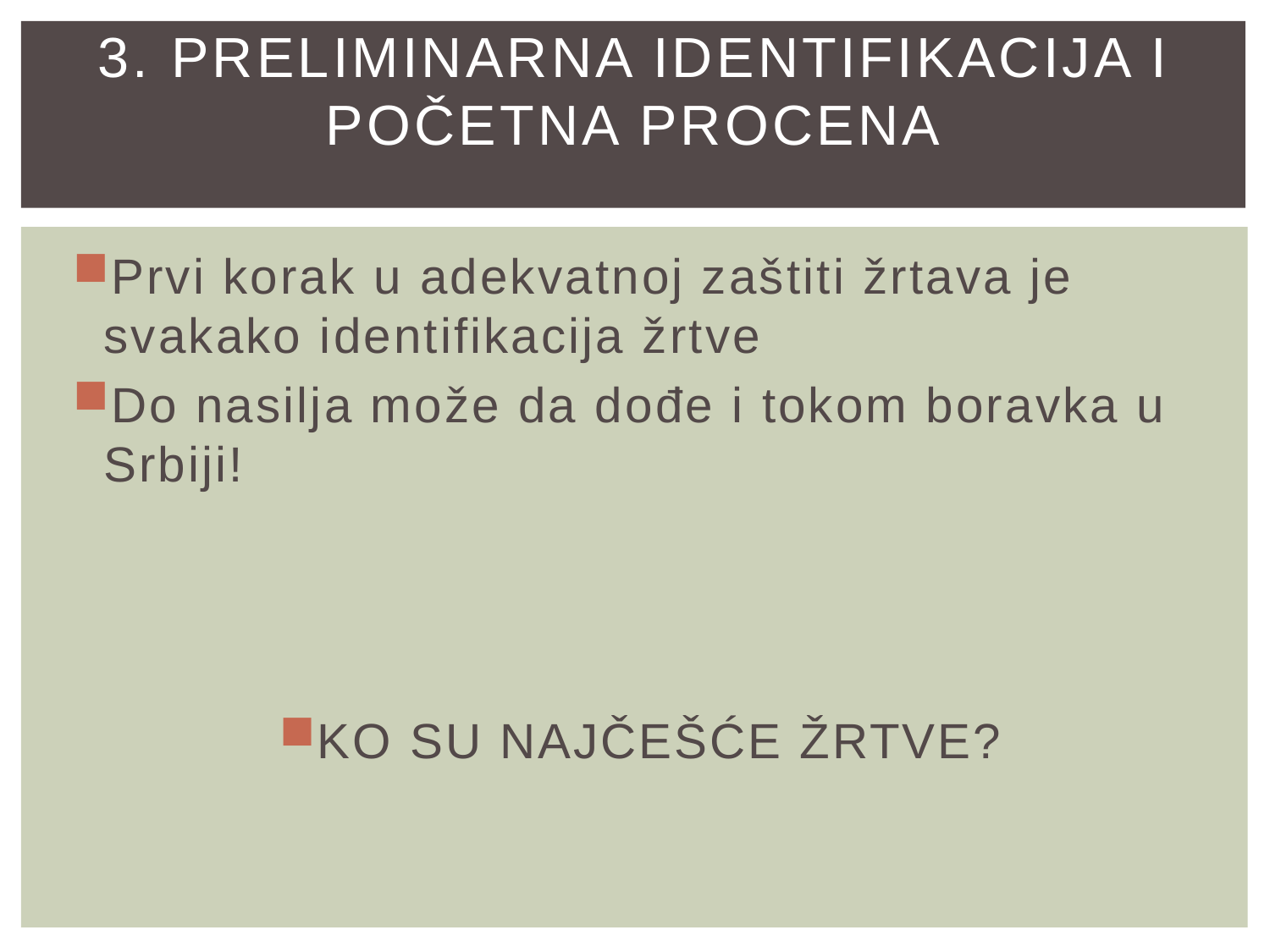

# 3. Preliminarna identifikacija i početna procena
Prvi korak u adekvatnoj zaštiti žrtava je svakako identifikacija žrtve
Do nasilja može da dođe i tokom boravka u Srbiji!

KO SU NAJČEŠĆE ŽRTVE?